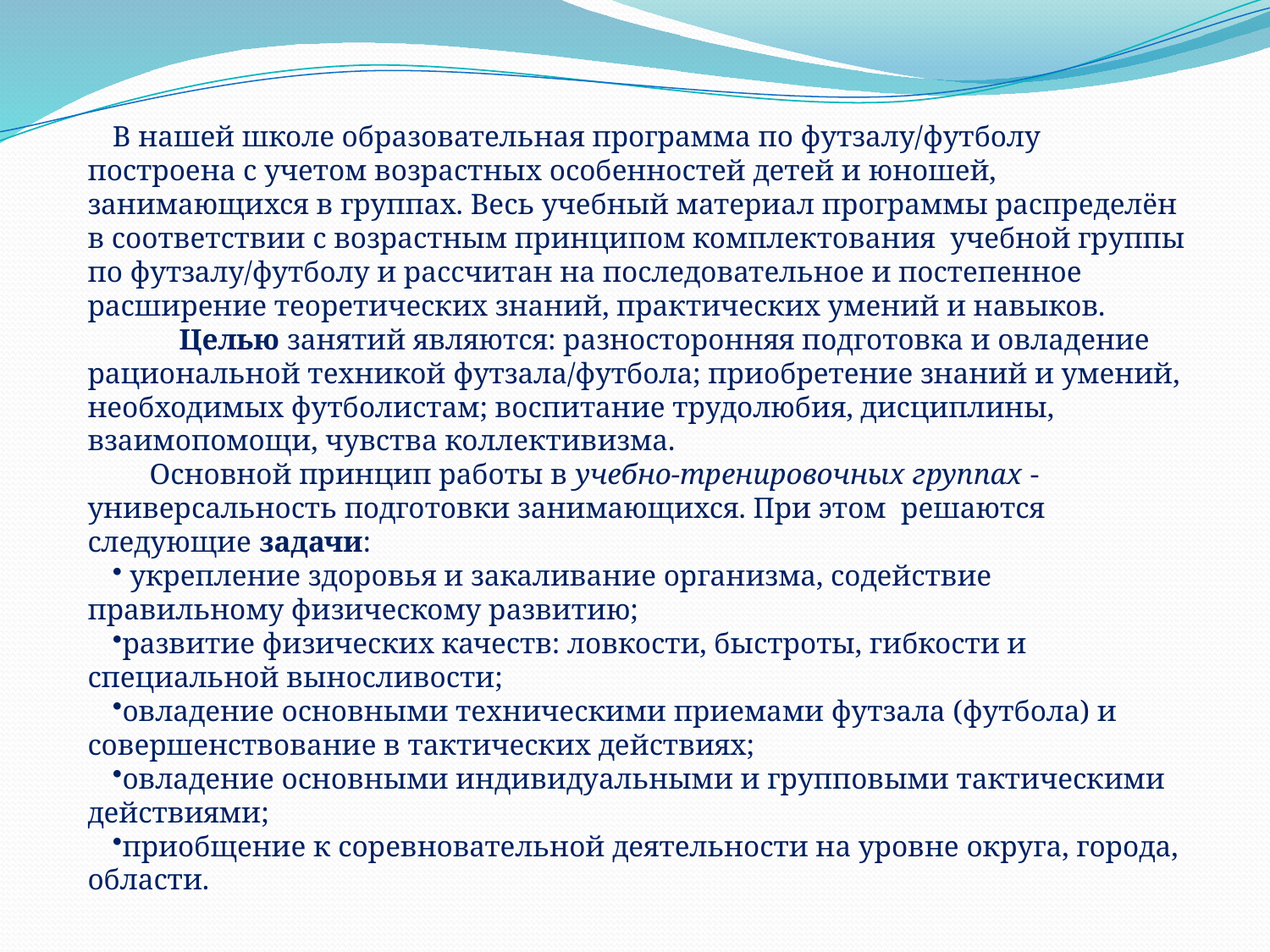

В нашей школе образовательная программа по футзалу/футболу построена с учетом возрастных особенностей детей и юношей, занимающихся в группах. Весь учебный материал программы распределён в соответствии с возрастным принципом комплектования  учебной группы по футзалу/футболу и рассчитан на последовательное и постепенное расширение теоретических знаний, практических умений и навыков.
         Целью занятий являются: разносторонняя подготовка и овладение рациональной техникой футзала/футбола; приобретение знаний и умений, необходимых футболистам; воспитание трудолюбия, дисциплины, взаимопомощи, чувства коллективизма.
     Основной принцип работы в учебно-тренировочных группах - универсальность подготовки занимающихся. При этом  решаются следующие задачи:
 укрепление здоровья и закаливание организма, содействие правильному физическому развитию;
развитие физических качеств: ловкости, быстроты, гибкости и специальной выносливости;
овладение основными техническими приемами футзала (футбола) и совершенствование в тактических действиях;
овладение основными индивидуальными и групповыми тактическими действиями;
приобщение к соревновательной деятельности на уровне округа, города, области.